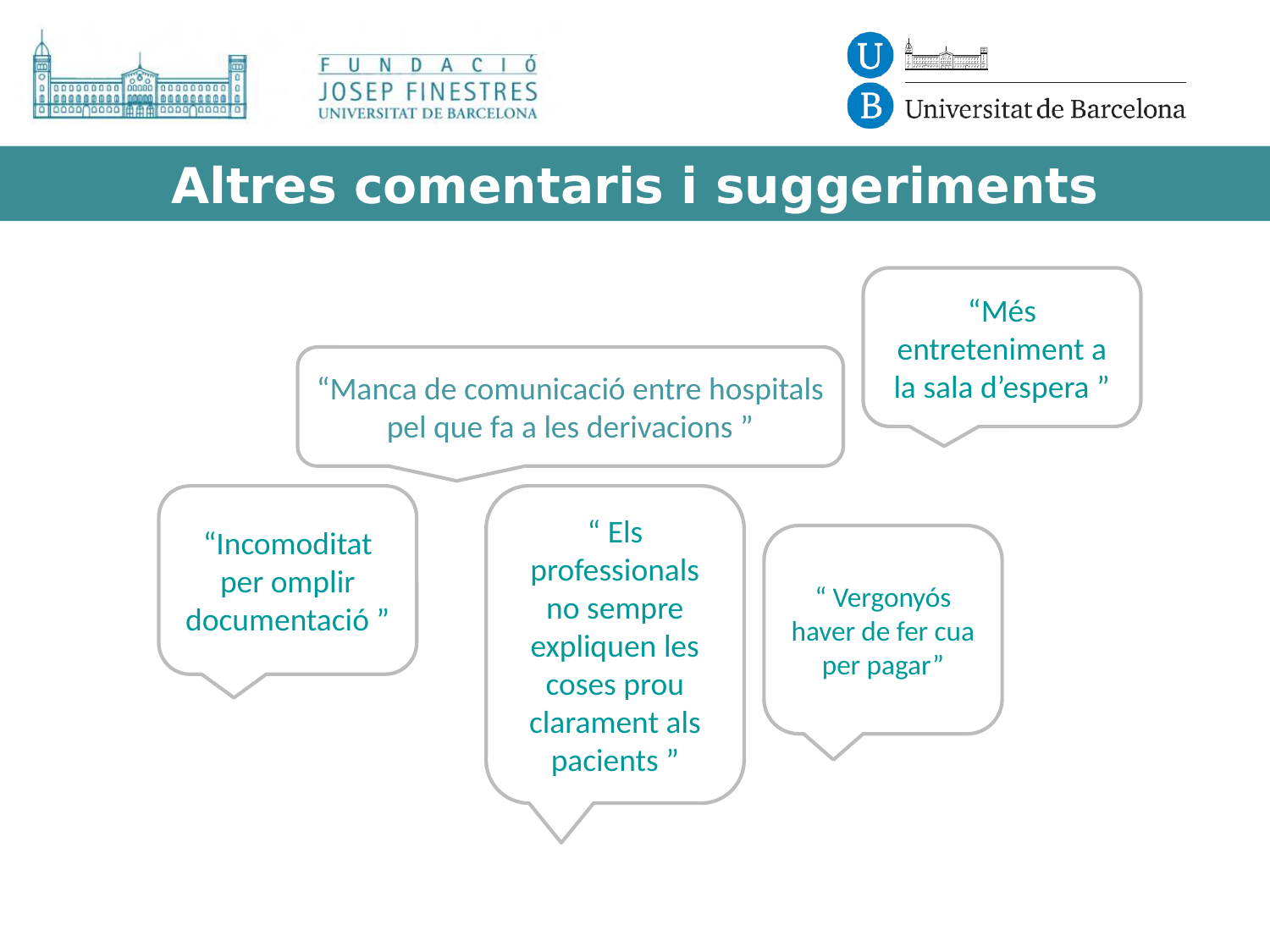

# Altres comentaris i suggeriments
“Més entreteniment a la sala d’espera ”
“Manca de comunicació entre hospitals pel que fa a les derivacions ”
“Incomoditat per omplir documentació ”
“ Els professionals no sempre expliquen les coses prou clarament als pacients ”
“ Vergonyós haver de fer cua per pagar”